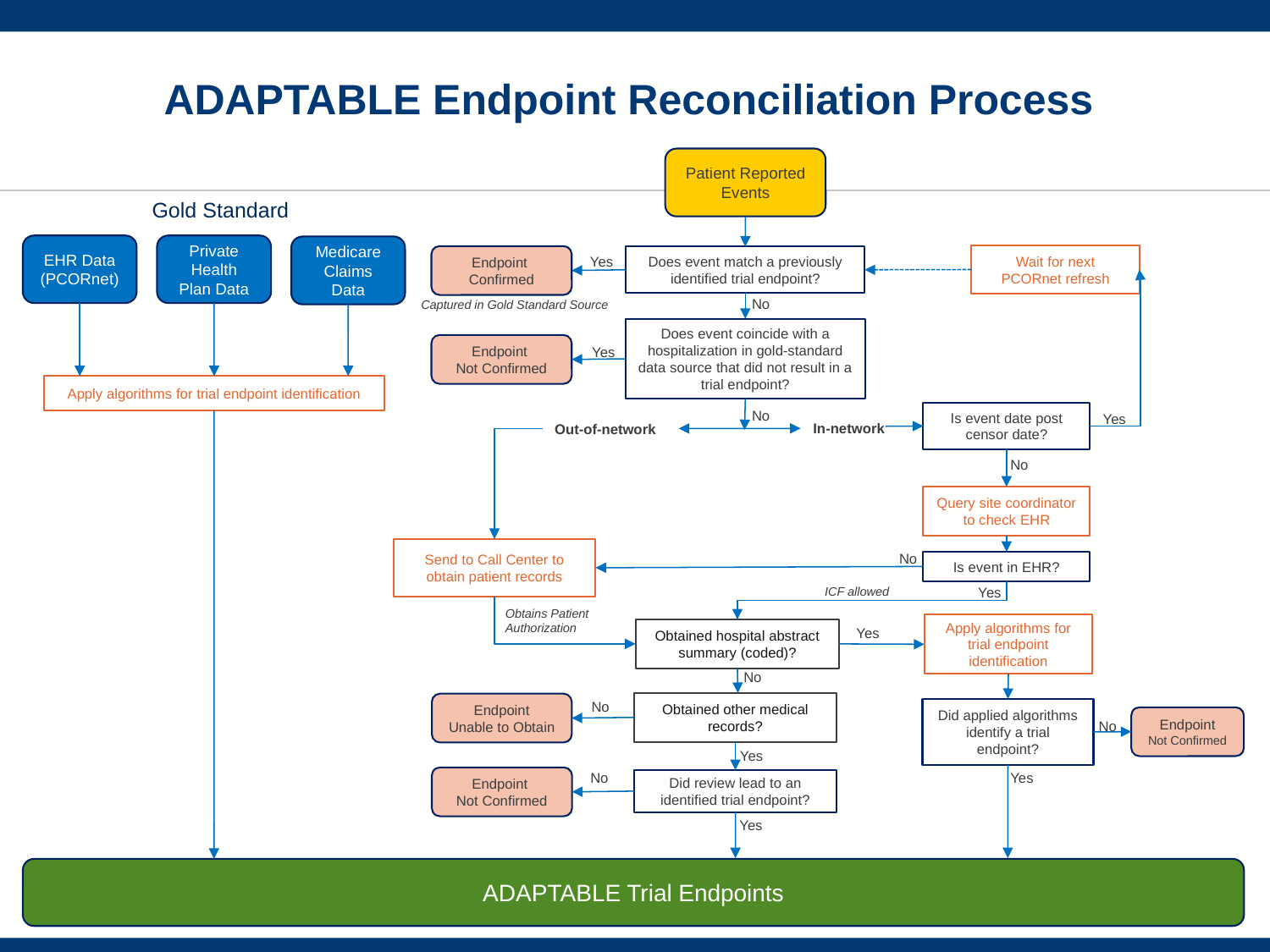

# ADAPTABLE Endpoint Reconciliation Process
Patient Reported Events
Gold Standard
Private Health Plan Data
EHR Data
(PCORnet)
Medicare Claims Data
Wait for next PCORnet refresh
Endpoint
Confirmed
Does event match a previously identified trial endpoint?
Yes
No
Captured in Gold Standard Source
Does event coincide with a hospitalization in gold-standard data source that did not result in a trial endpoint?
Endpoint
Not Confirmed
Yes
Apply algorithms for trial endpoint identification
No
Is event date post censor date?
Yes
In-network
Out-of-network
No
Query site coordinator to check EHR
Send to Call Center to obtain patient records
No
Is event in EHR?
Yes
ICF allowed
Obtains Patient Authorization
Apply algorithms for trial endpoint identification
Yes
Obtained hospital abstract summary (coded)?
No
No
Obtained other medical records?
Endpoint
Unable to Obtain
Did applied algorithms identify a trial endpoint?
Endpoint
Not Confirmed
No
Yes
Yes
No
Endpoint
Not Confirmed
Did review lead to an identified trial endpoint?
Yes
ADAPTABLE Trial Endpoints